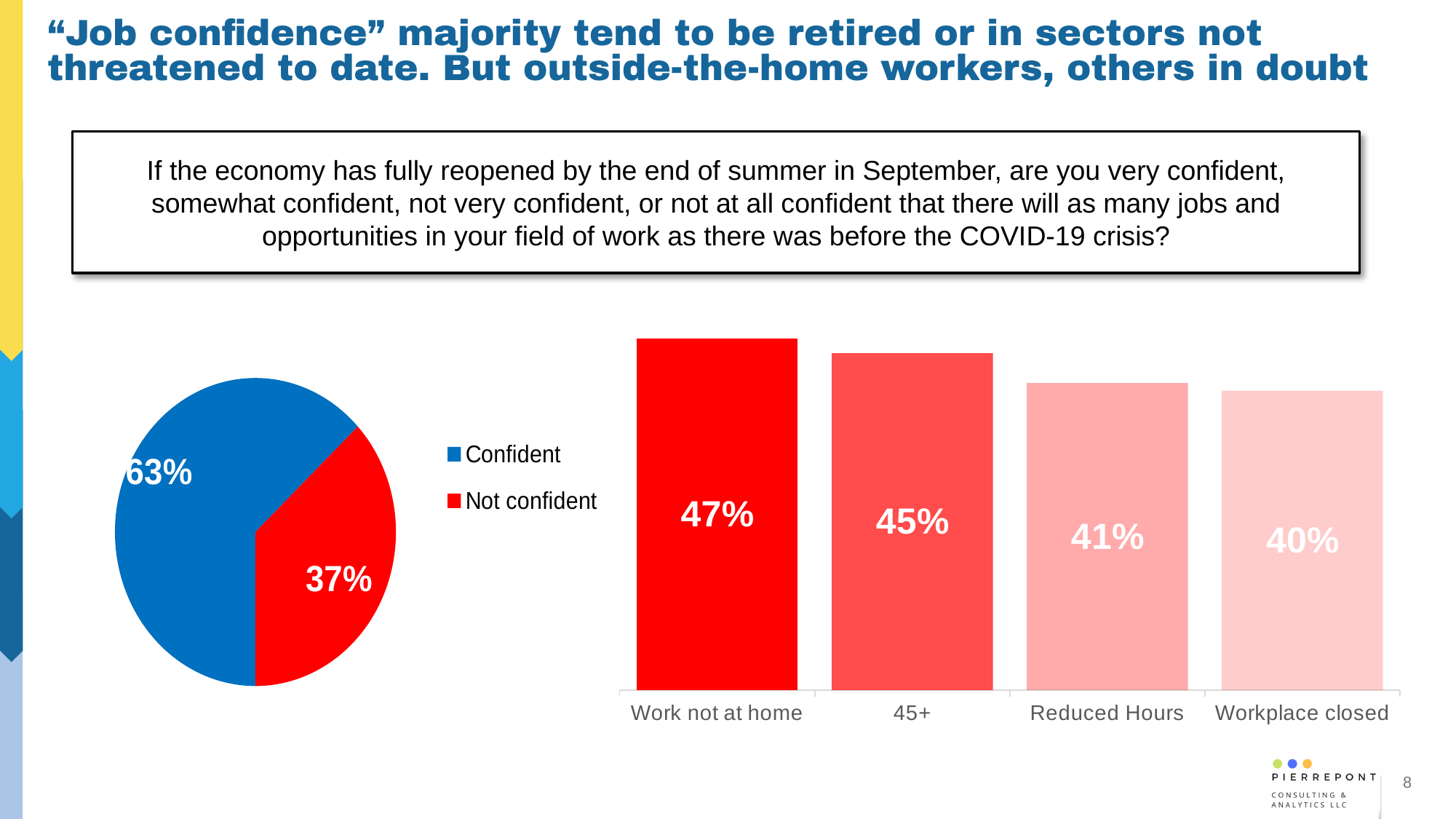

# “Job confidence” majority tend to be retired or in sectors not threatened to date. But outside-the-home workers, others in doubt
If the economy has fully reopened by the end of summer in September, are you very confident, somewhat confident, not very confident, or not at all confident that there will as many jobs and opportunities in your field of work as there was before the COVID-19 crisis?

### Chart

| Category | Not confident |
|---|---|
| Work not at home | 0.47 |
| 45+ | 0.45 |
| Reduced Hours | 0.41 |
| Workplace closed | 0.4 |

### Chart

| Category | Sales |
|---|---|
| Confident | 0.63 |
| Not confident | 0.37 |